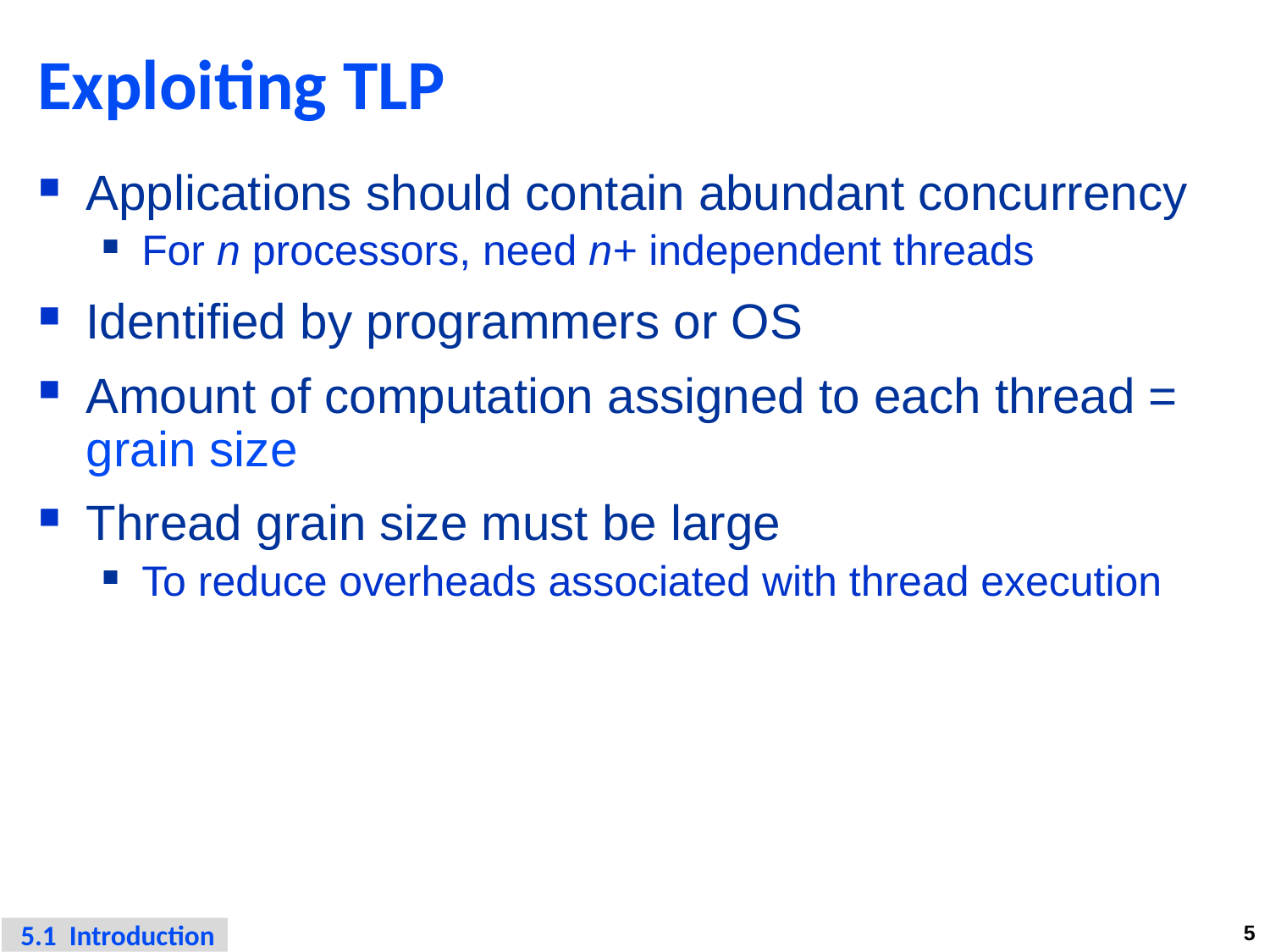

# Exploiting TLP
Applications should contain abundant concurrency
For n processors, need n+ independent threads
Identified by programmers or OS
Amount of computation assigned to each thread = grain size
Thread grain size must be large
To reduce overheads associated with thread execution
 5.1  Introduction